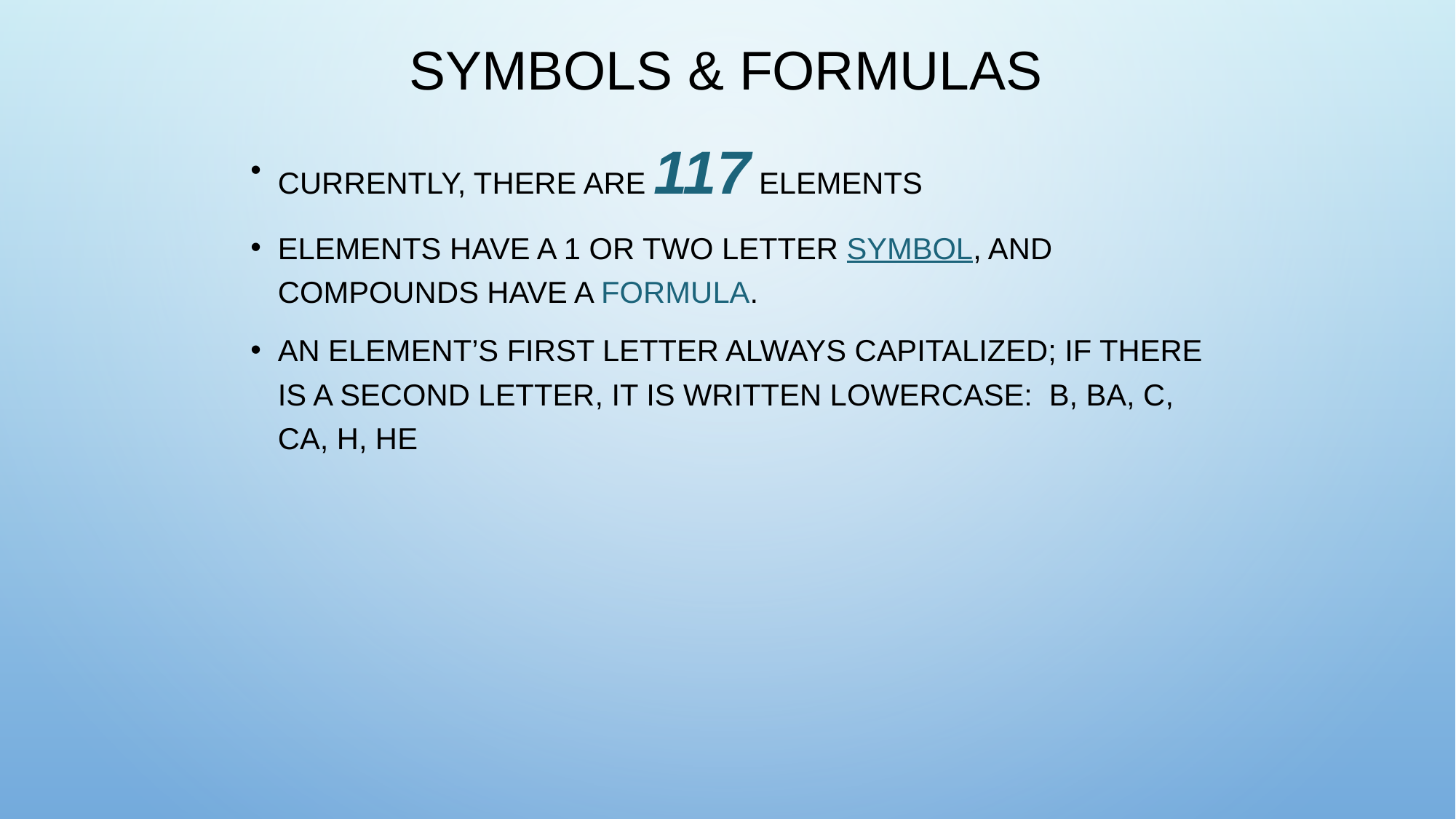

# Symbols & Formulas
Currently, there are 117 elements
Elements have a 1 or two letter symbol, and compounds have a formula.
An element’s first letter always capitalized; if there is a second letter, it is written lowercase:  B, Ba, C, Ca, H, He